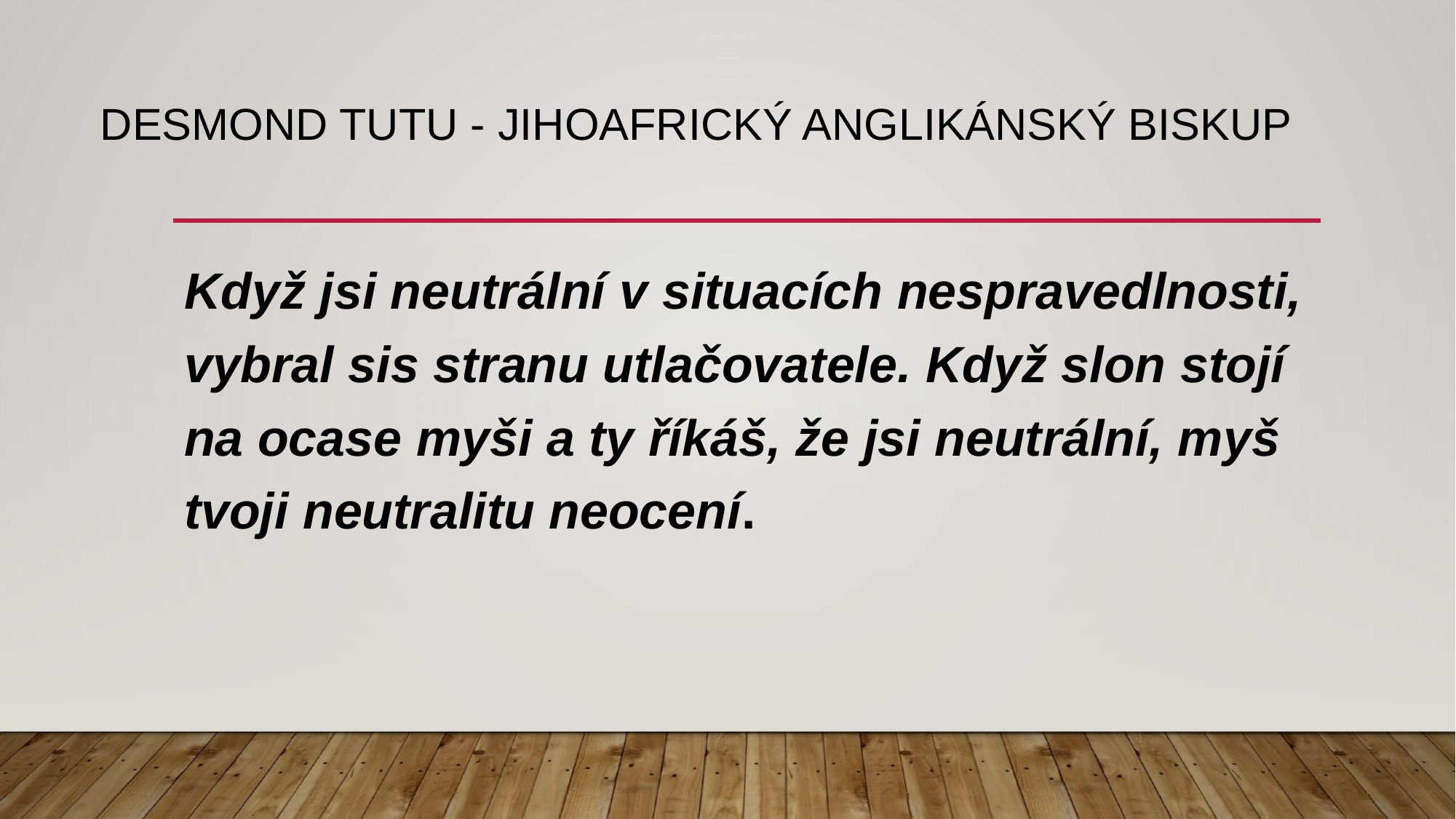

# Desmond Tutu - Jihoafrický anglikánský biskup
Když jsi neutrální v situacích nespravedlnosti, vybral sis stranu utlačovatele. Když slon stojí na ocase myši a ty říkáš, že jsi neutrální, myš tvoji neutralitu neocení.